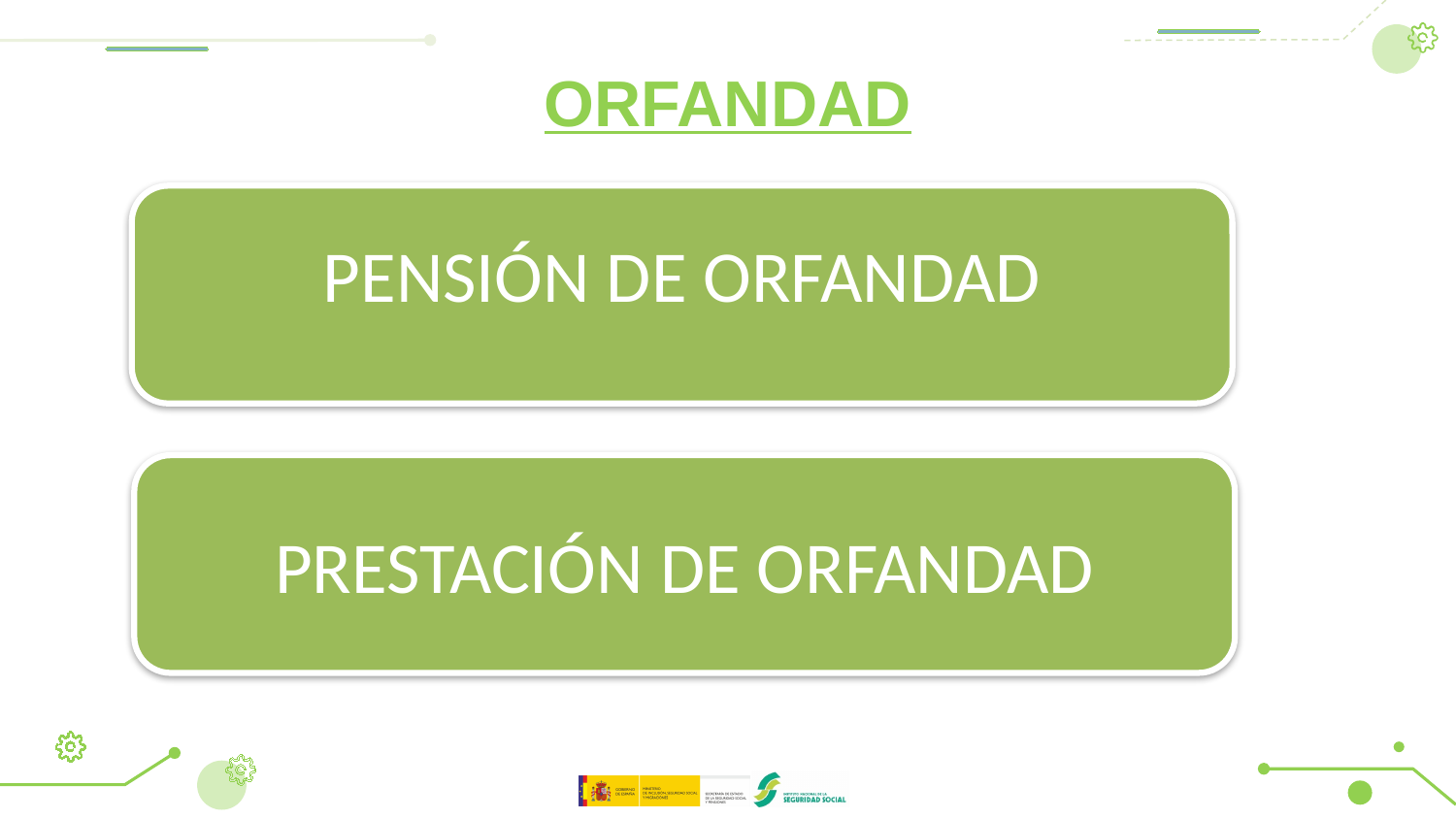

# ORFANDAD
PENSIÓN DE ORFANDAD

PRESTACIÓN DE ORFANDAD